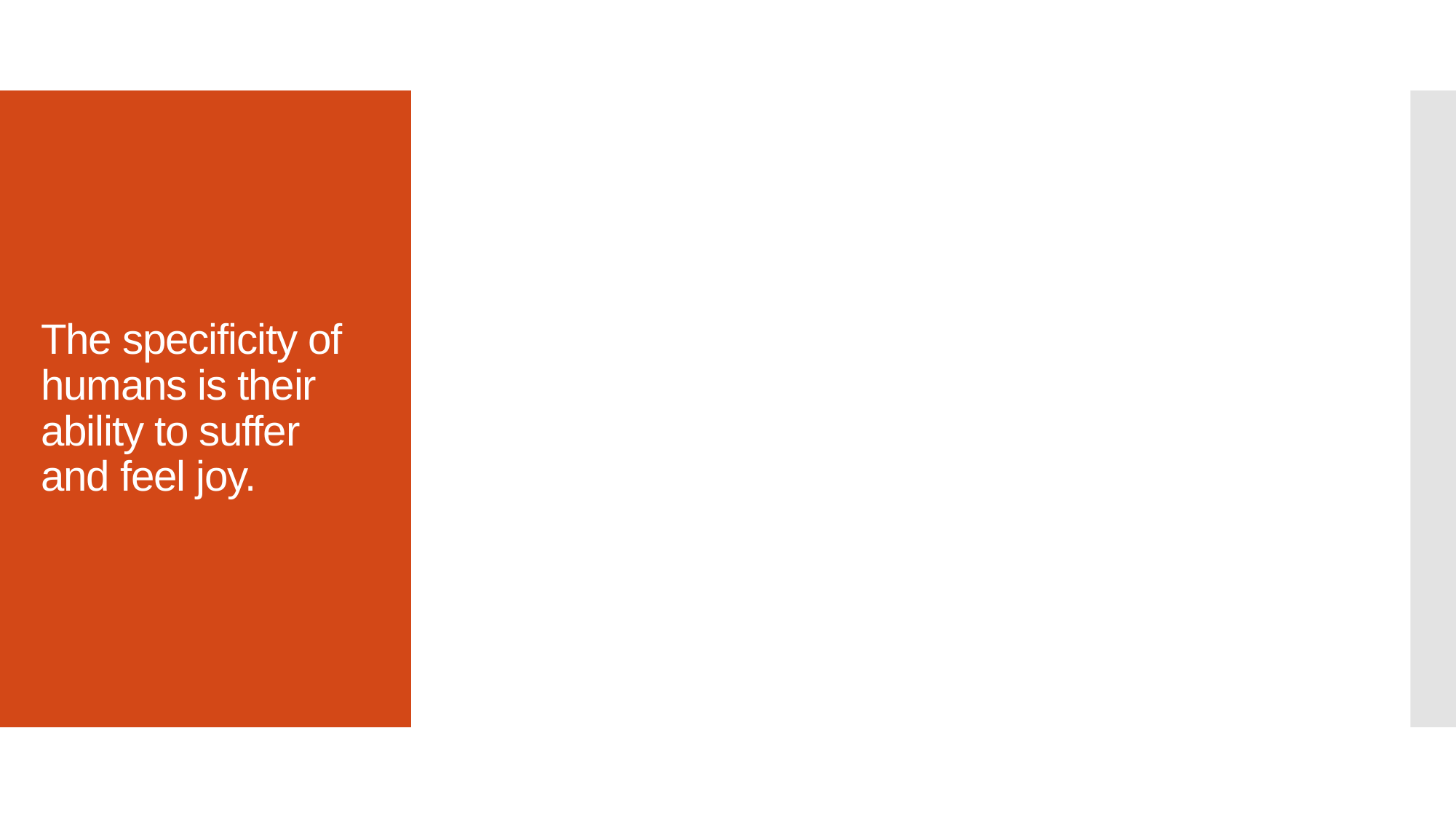

# The specificity of humans is their ability to suffer and feel joy.